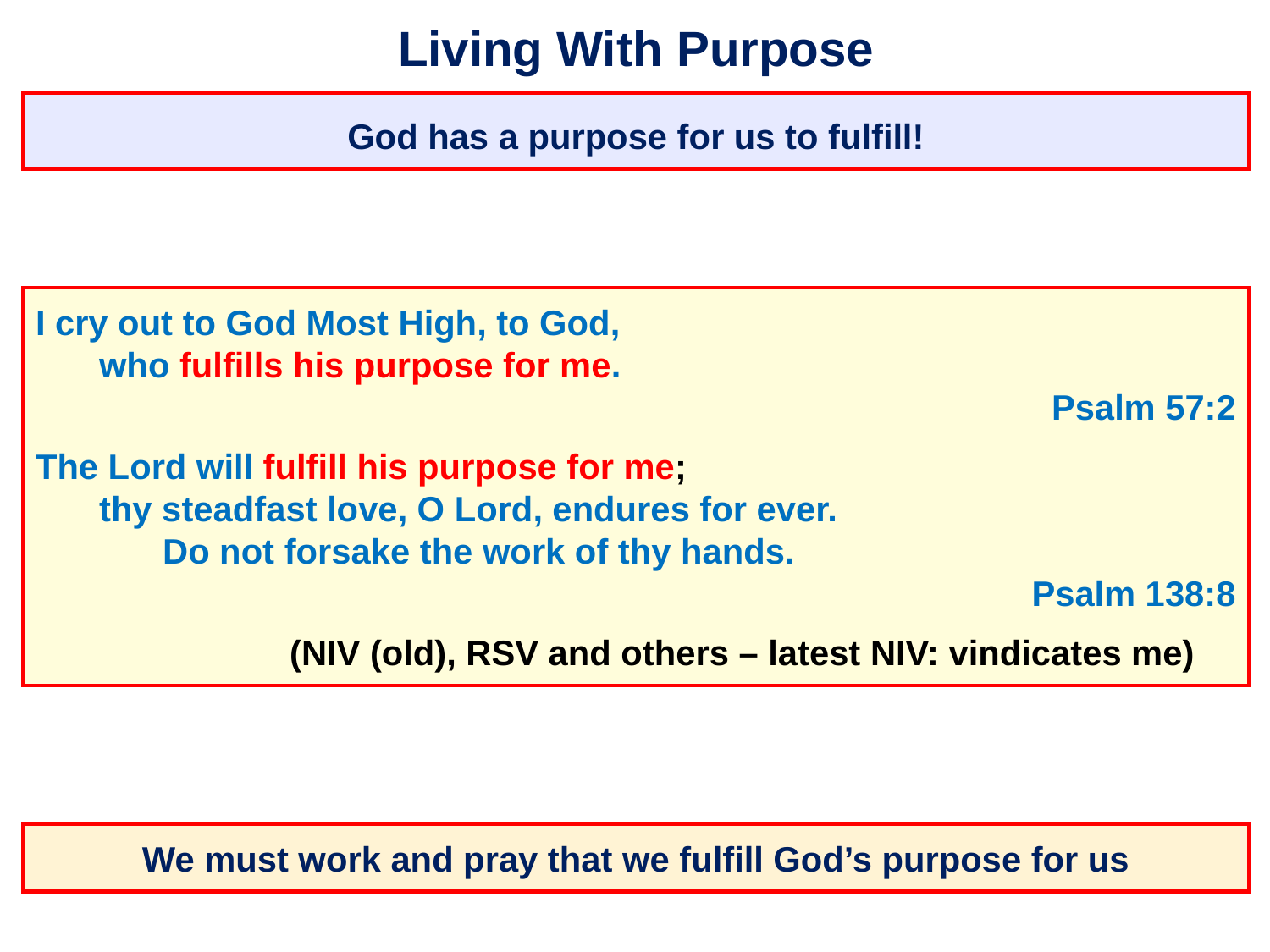

# Living With Purpose
God has a purpose for us to fulfill!
I cry out to God Most High, to God,
	who fulfills his purpose for me.
											Psalm 57:2

The Lord will fulfill his purpose for me;
	thy steadfast love, O Lord, endures for ever.
		Do not forsake the work of thy hands.
	 									           Psalm 138:8

				(NIV (old), RSV and others – latest NIV: vindicates me)
We must work and pray that we fulfill God’s purpose for us